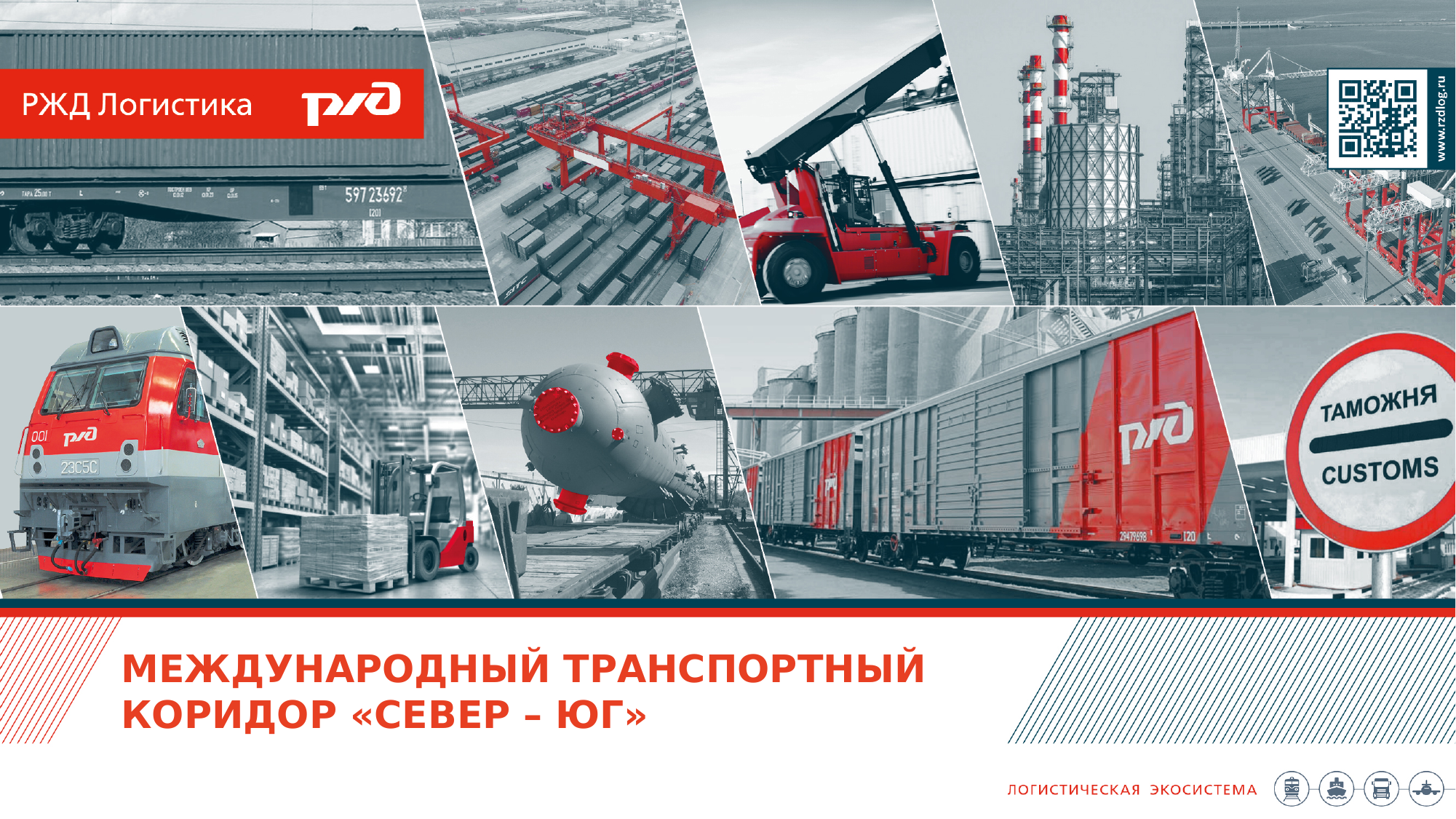

# МЕЖДУНАРОДНЫЙ ТРАНСПОРТНЫЙ КОРИДОР «СЕВЕР – ЮГ»